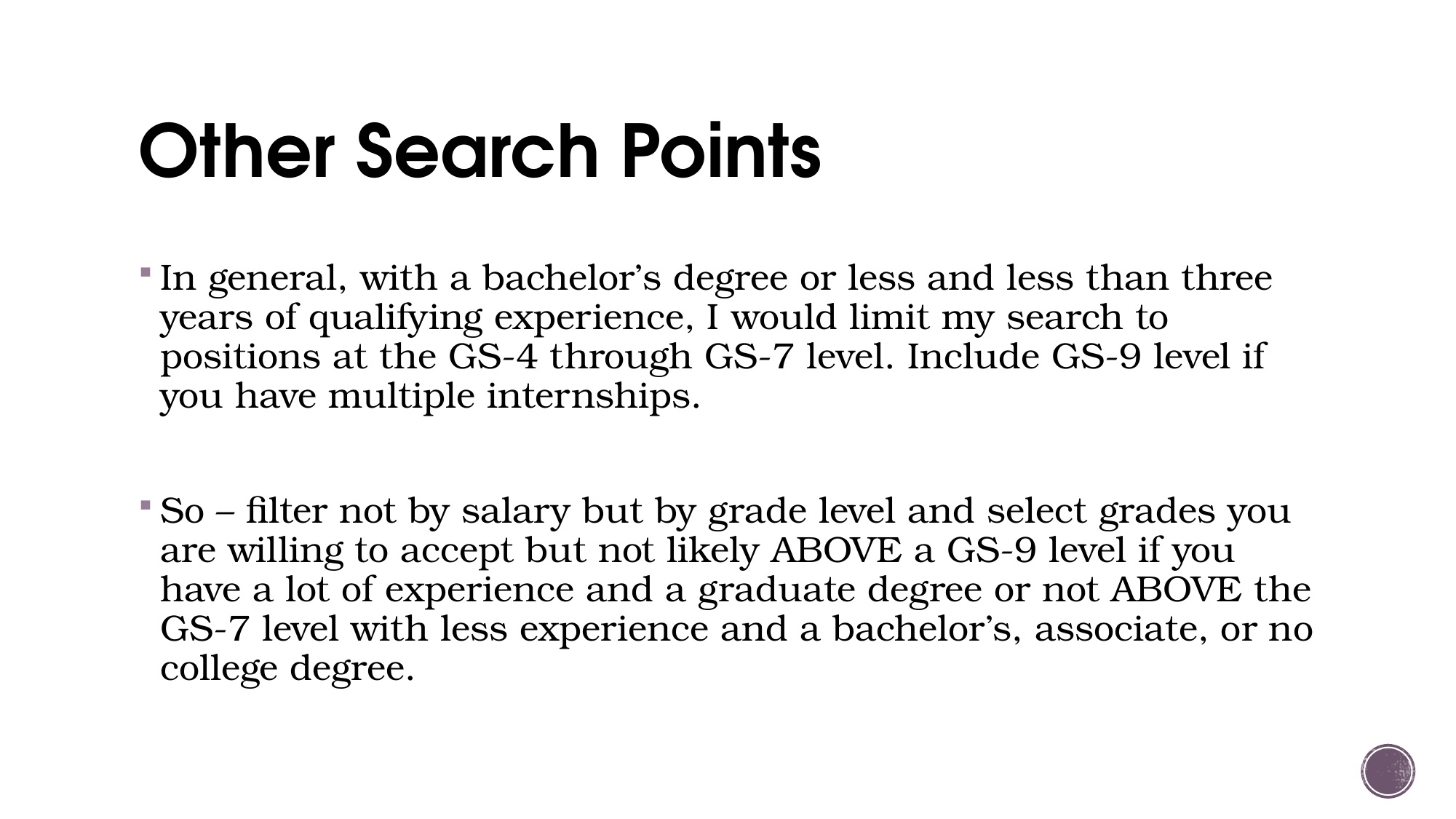

# Other Search Points
In general, with a bachelor’s degree or less and less than three years of qualifying experience, I would limit my search to positions at the GS-4 through GS-7 level. Include GS-9 level if you have multiple internships.

So – filter not by salary but by grade level and select grades you are willing to accept but not likely ABOVE a GS-9 level if you have a lot of experience and a graduate degree or not ABOVE the GS-7 level with less experience and a bachelor’s, associate, or no college degree.